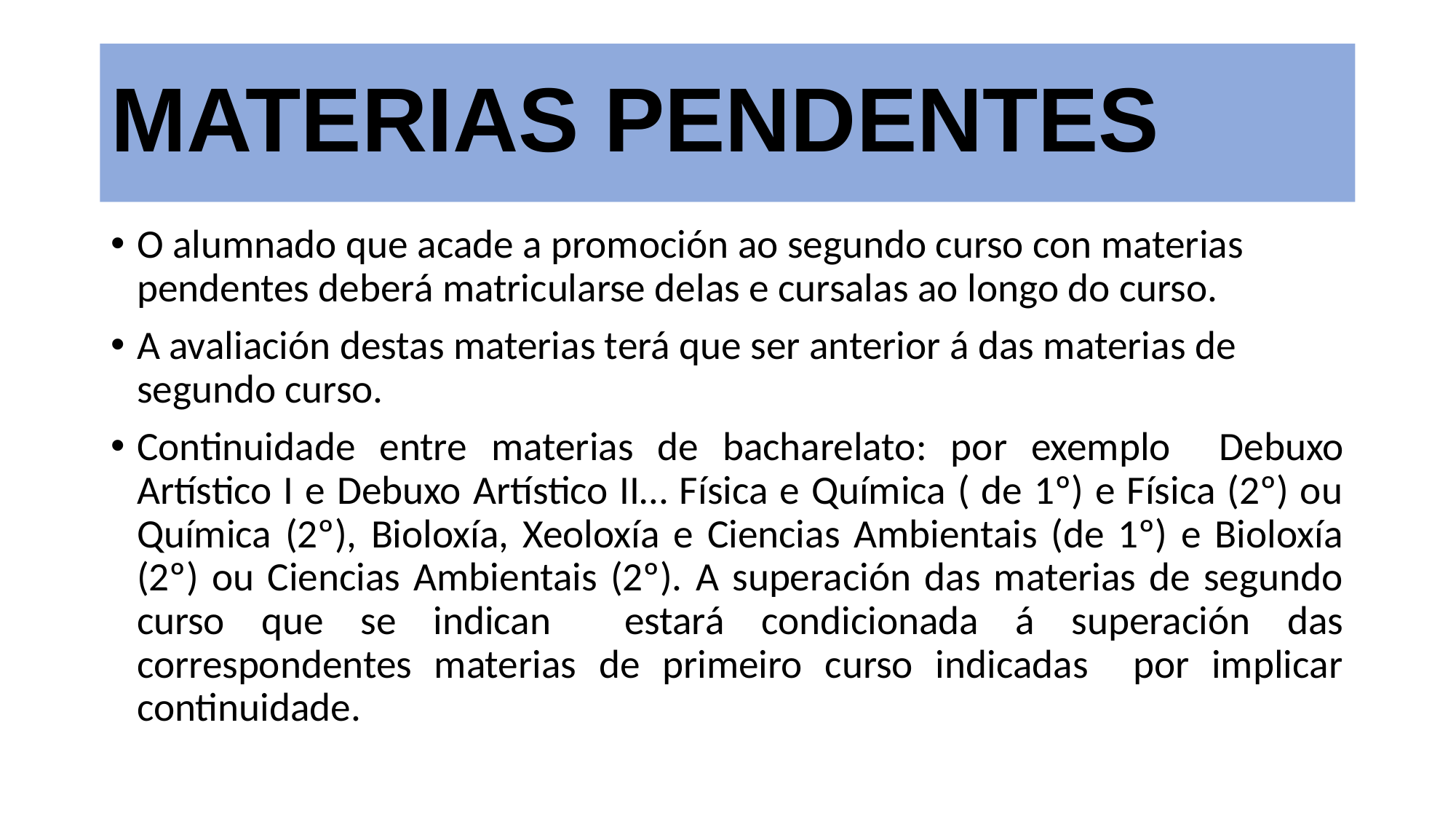

# MATERIAS PENDENTES
O alumnado que acade a promoción ao segundo curso con materias pendentes deberá matricularse delas e cursalas ao longo do curso.
A avaliación destas materias terá que ser anterior á das materias de segundo curso.
Continuidade entre materias de bacharelato: por exemplo  Debuxo Artístico I e Debuxo Artístico II… Física e Química ( de 1º) e Física (2º) ou Química (2º), Bioloxía, Xeoloxía e Ciencias Ambientais (de 1º) e Bioloxía (2º) ou Ciencias Ambientais (2º). A superación das materias de segundo curso que se indican  estará condicionada á superación das correspondentes materias de primeiro curso indicadas  por implicar continuidade.